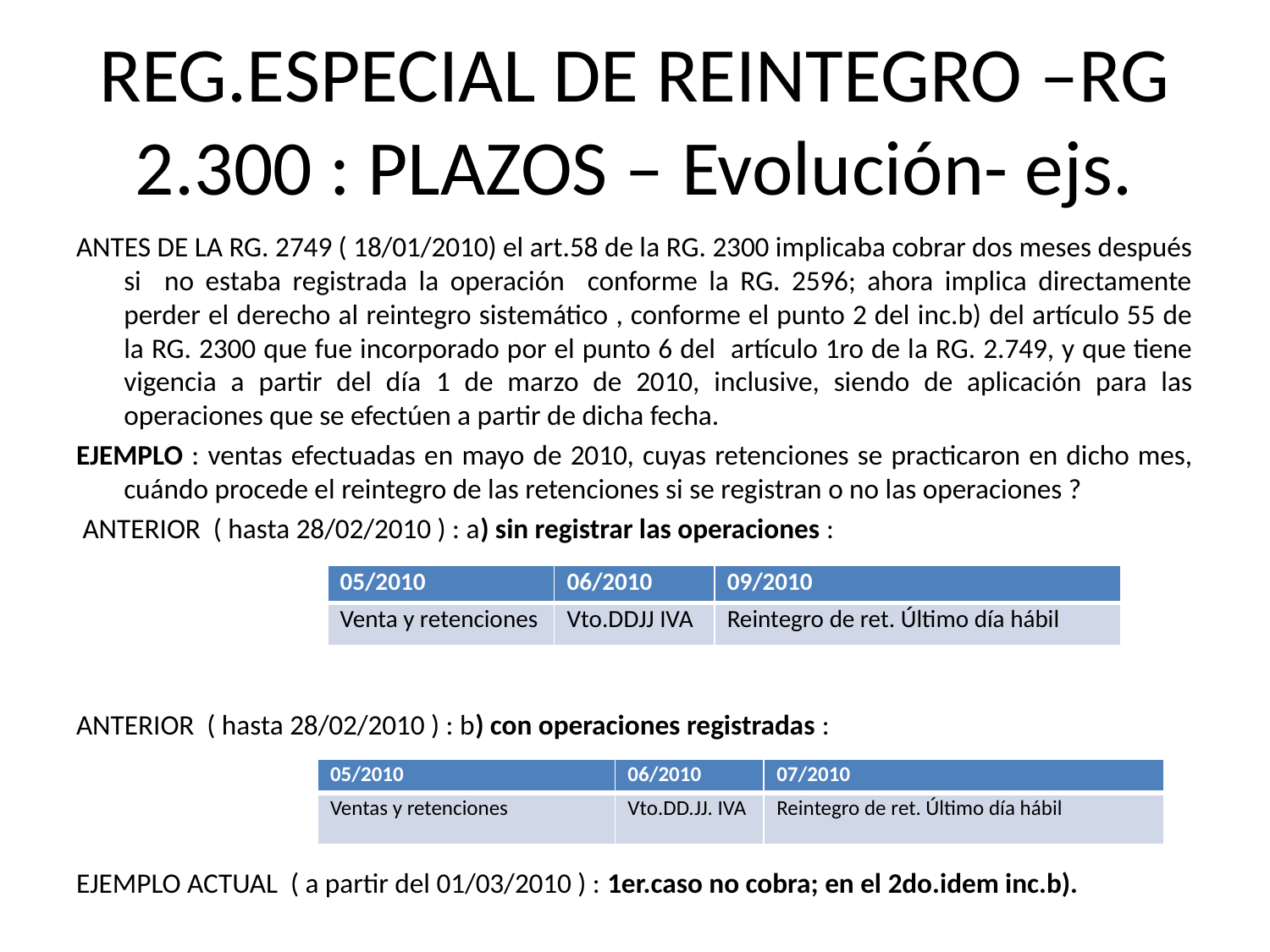

# REG.ESPECIAL DE REINTEGRO –RG 2.300 : PLAZOS – Evolución- ejs.
ANTES DE LA RG. 2749 ( 18/01/2010) el art.58 de la RG. 2300 implicaba cobrar dos meses después si  no estaba registrada la operación  conforme la RG. 2596; ahora implica directamente perder el derecho al reintegro sistemático , conforme el punto 2 del inc.b) del artículo 55 de la RG. 2300 que fue incorporado por el punto 6 del  artículo 1ro de la RG. 2.749, y que tiene vigencia a partir del día 1 de marzo de 2010, inclusive, siendo de aplicación para las operaciones que se efectúen a partir de dicha fecha.
EJEMPLO : ventas efectuadas en mayo de 2010, cuyas retenciones se practicaron en dicho mes, cuándo procede el reintegro de las retenciones si se registran o no las operaciones ?
 ANTERIOR  ( hasta 28/02/2010 ) : a) sin registrar las operaciones :

ANTERIOR  ( hasta 28/02/2010 ) : b) con operaciones registradas :

EJEMPLO ACTUAL  ( a partir del 01/03/2010 ) : 1er.caso no cobra; en el 2do.idem inc.b).

| 05/2010 | 06/2010 | 09/2010 |
| --- | --- | --- |
| Venta y retenciones | Vto.DDJJ IVA | Reintegro de ret. Último día hábil |
| 05/2010 | 06/2010 | 07/2010 |
| --- | --- | --- |
| Ventas y retenciones | Vto.DD.JJ. IVA | Reintegro de ret. Último día hábil |